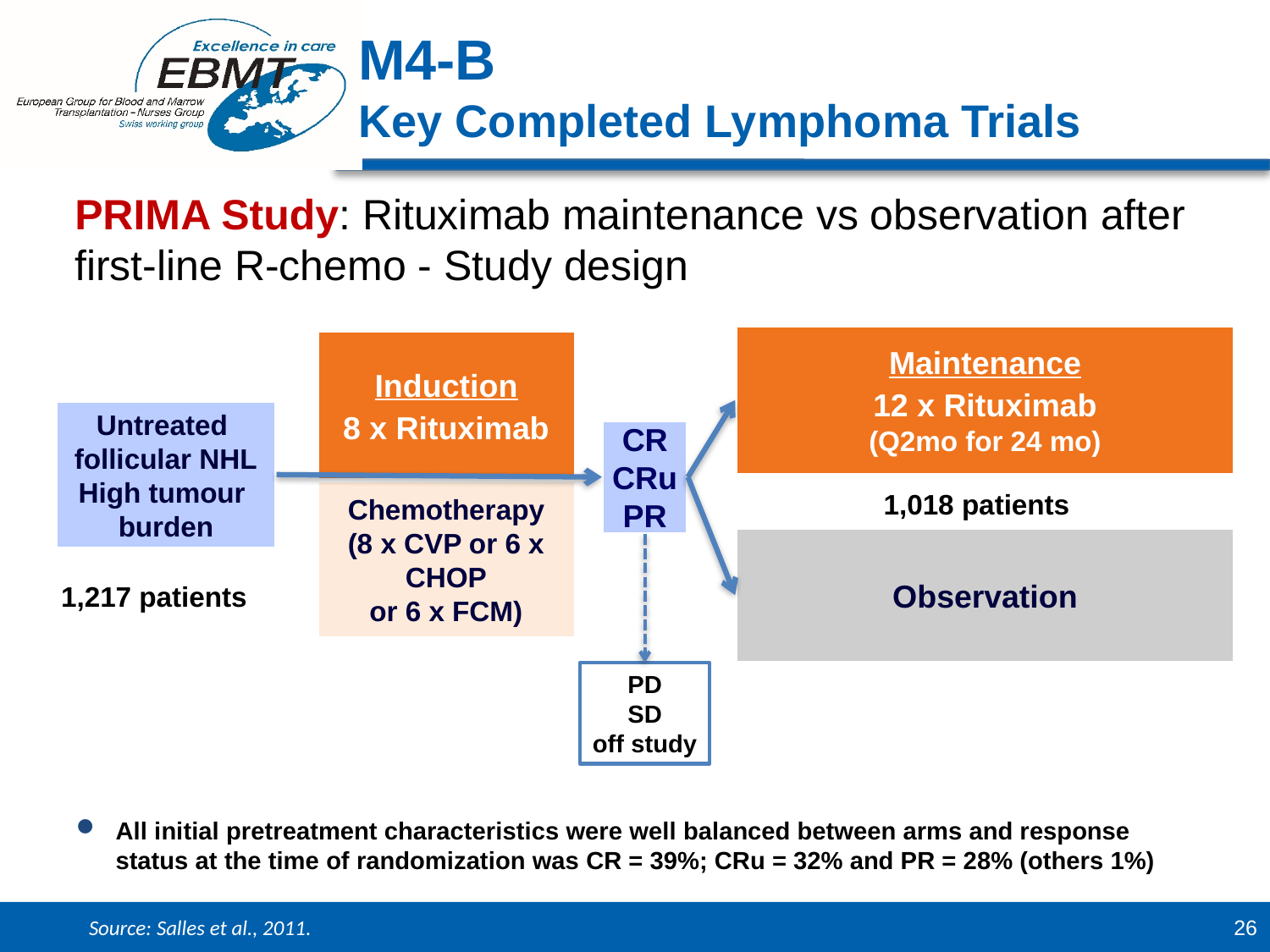

M4-B
Key Completed Lymphoma Trials
PRIMA Study: Rituximab maintenance vs observation after first-line R-chemo - Study design
Maintenance
12 x Rituximab
(Q2mo for 24 mo)
Induction
8 x Rituximab
Untreated
follicular NHL
High tumour
burden
CR
CRu
PR
Chemotherapy
(8 x CVP or 6 x CHOP
or 6 x FCM)
1,018 patients
Observation
1,217 patients
PD
SD
off study
All initial pretreatment characteristics were well balanced between arms and response status at the time of randomization was CR = 39%; CRu = 32% and PR = 28% (others 1%)
Source: Salles et al., 2011.